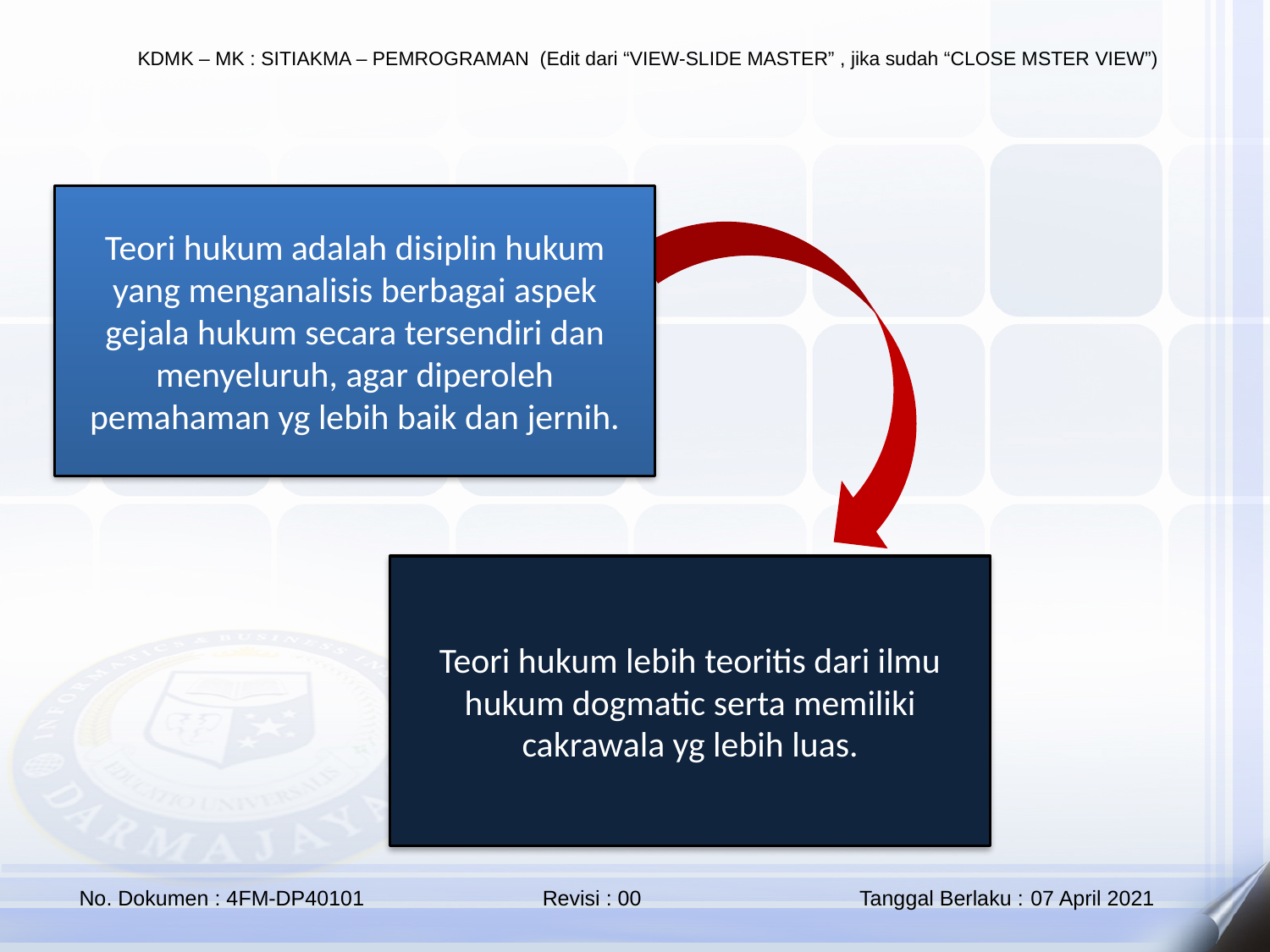

Teori hukum adalah disiplin hukum yang menganalisis berbagai aspek gejala hukum secara tersendiri dan menyeluruh, agar diperoleh pemahaman yg lebih baik dan jernih.

Teori hukum lebih teoritis dari ilmu hukum dogmatic serta memiliki cakrawala yg lebih luas.